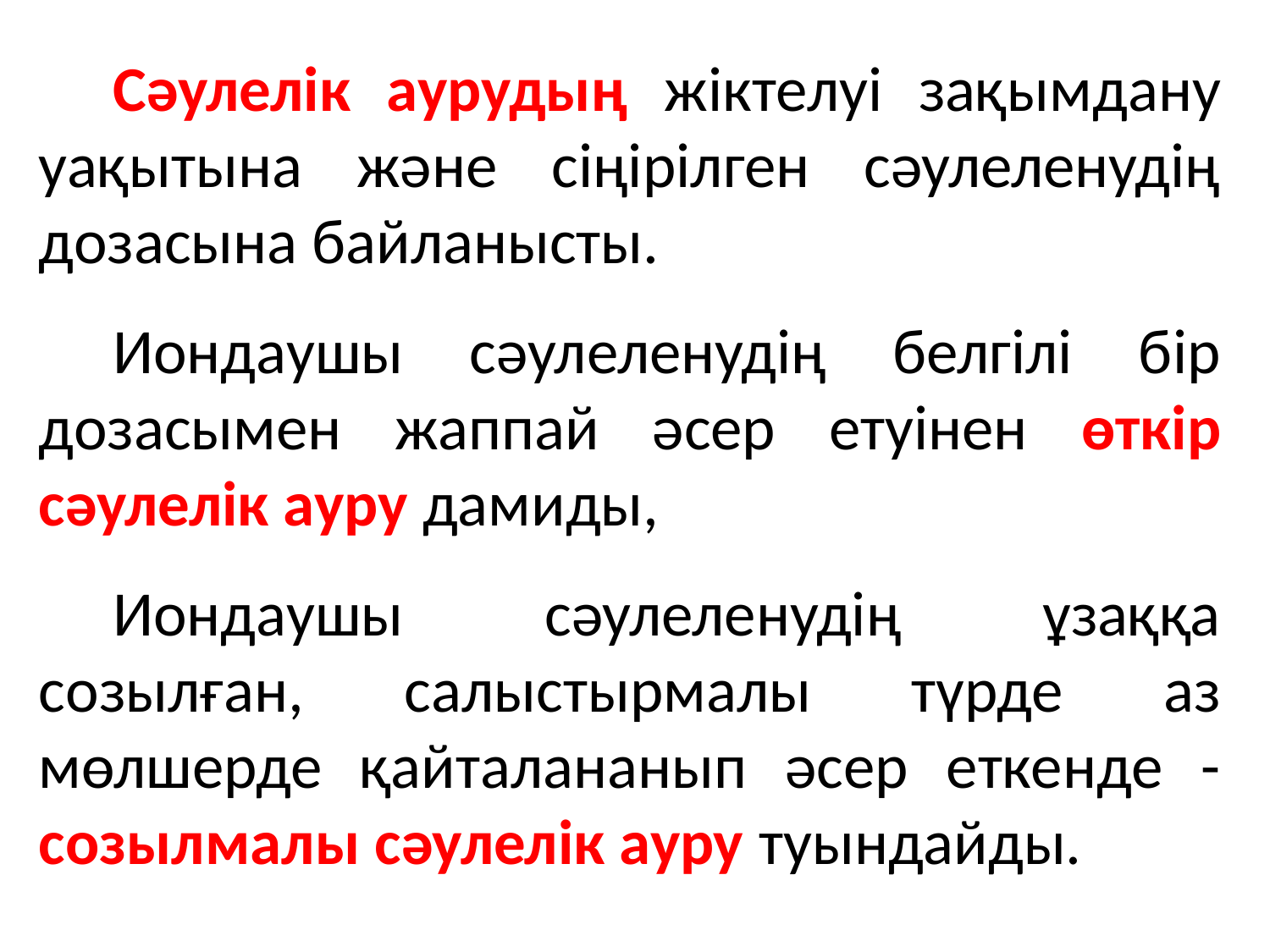

Сәулелік аурудың жіктелуі зақымдану уақытына және сіңірілген сәулеленудің дозасына байланысты.

Иондаушы сәулеленудің белгілі бір дозасымен жаппай әсер етуінен өткір сәулелік ауру дамиды,

Иондаушы сәулеленудің ұзаққа созылған, салыстырмалы түрде аз мөлшерде қайталананып әсер еткенде - созылмалы сәулелік ауру туындайды.